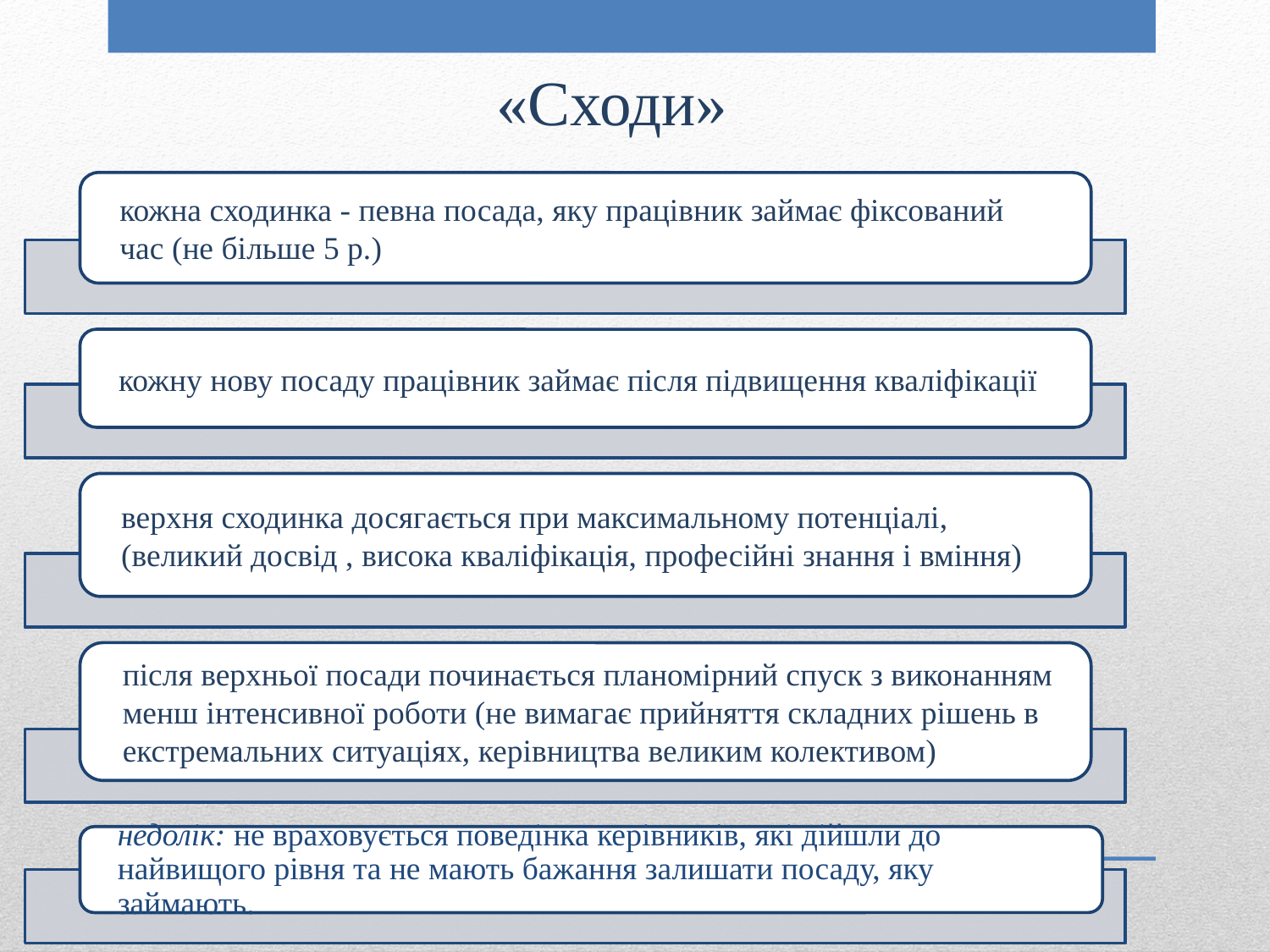

«Сходи»
кожна сходинка - певна посада, яку працівник займає фіксований час (не більше 5 р.)
кожну нову посаду працівник займає після підвищення кваліфікації
верхня сходинка досягається при максимальному потенціалі,  (великий досвід , висока кваліфікація, професійні знання і вміння)

після верхньої посади починається планомірний спуск з виконанням менш інтенсивної роботи (не вимагає прийняття складних рішень в екстремальних ситуаціях, керівництва великим колективом)

недолік: не враховується поведінка керівників, які дійшли до найвищого рівня та не мають бажання залишати посаду, яку займають.